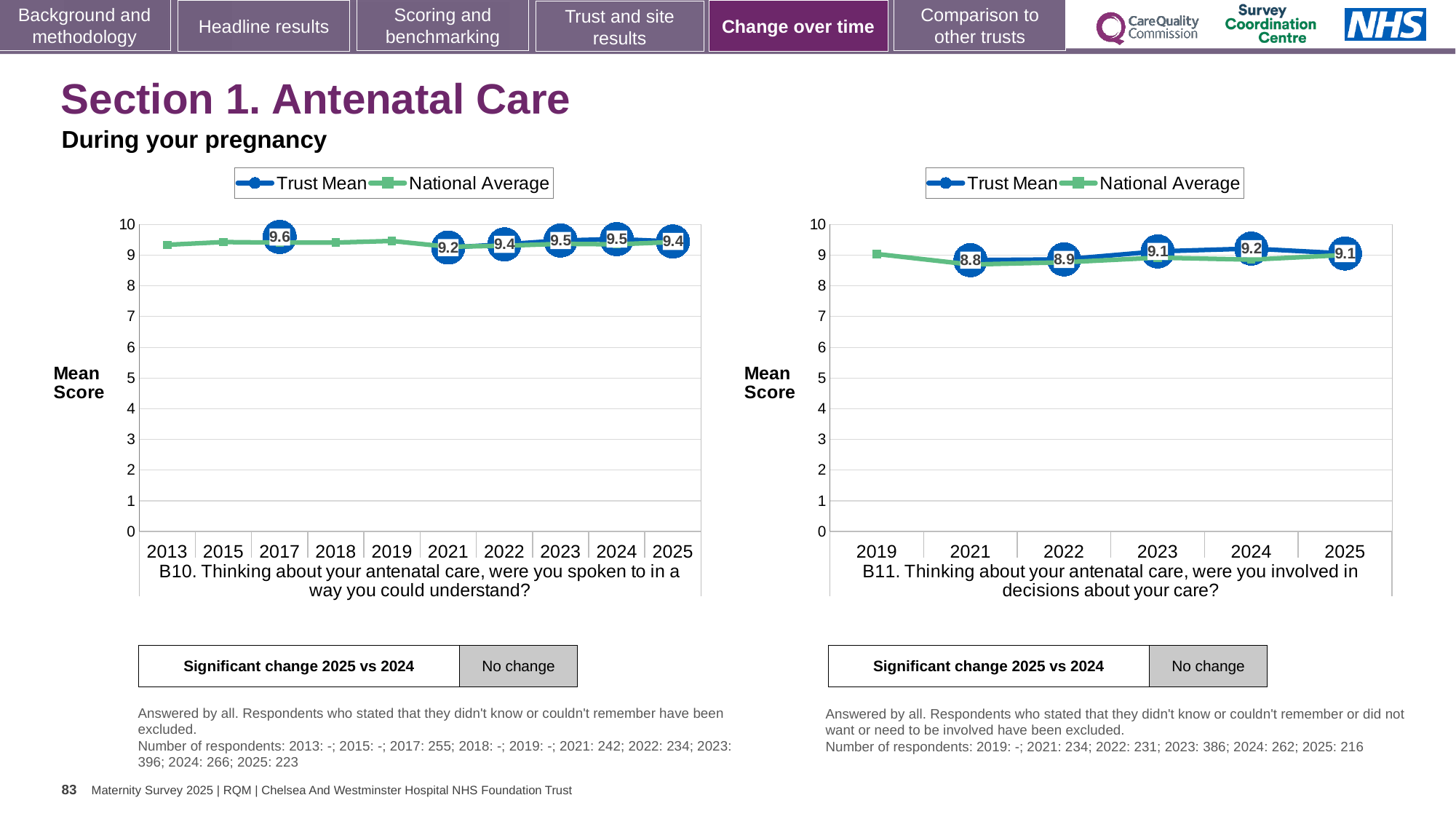

# Section 1. Antenatal Care
During your pregnancy

### Chart

| Category | Trust Mean | National Average |
|---|---|---|
| 2013 | None | 9.335742313463143 |
| 2015 | None | 9.42553606384066 |
| 2017 | 9.591956322802442 | 9.40591997624855 |
| 2018 | None | 9.40881567953916 |
| 2019 | None | 9.460352901984898 |
| 2021 | 9.246937521538047 | 9.271002879488048 |
| 2022 | 9.350727036504322 | 9.305006470394911 |
| 2023 | 9.47565580558756 | 9.366178398382548 |
| 2024 | 9.522133733486118 | 9.351429403357608 |
| 2025 | 9.444934165137761 | 9.426116816350556 |

### Chart

| Category | Trust Mean | National Average |
|---|---|---|
| 2019 | None | 9.03585805759567 |
| 2021 | 8.836577419516589 | 8.693888580922954 |
| 2022 | 8.862098945718651 | 8.766917148587769 |
| 2023 | 9.121856345240205 | 8.917343666280427 |
| 2024 | 9.213415679206676 | 8.853571945583779 |
| 2025 | 9.05291430682397 | 9.003760029209854 |
| Significant change 2025 vs 2024 | No change |
| --- | --- |
| Significant change 2025 vs 2024 | No change |
| --- | --- |
Answered by all. Respondents who stated that they didn't know or couldn't remember have been excluded.
Number of respondents: 2013: -; 2015: -; 2017: 255; 2018: -; 2019: -; 2021: 242; 2022: 234; 2023: 396; 2024: 266; 2025: 223
Answered by all. Respondents who stated that they didn't know or couldn't remember or did not want or need to be involved have been excluded.
Number of respondents: 2019: -; 2021: 234; 2022: 231; 2023: 386; 2024: 262; 2025: 216
83